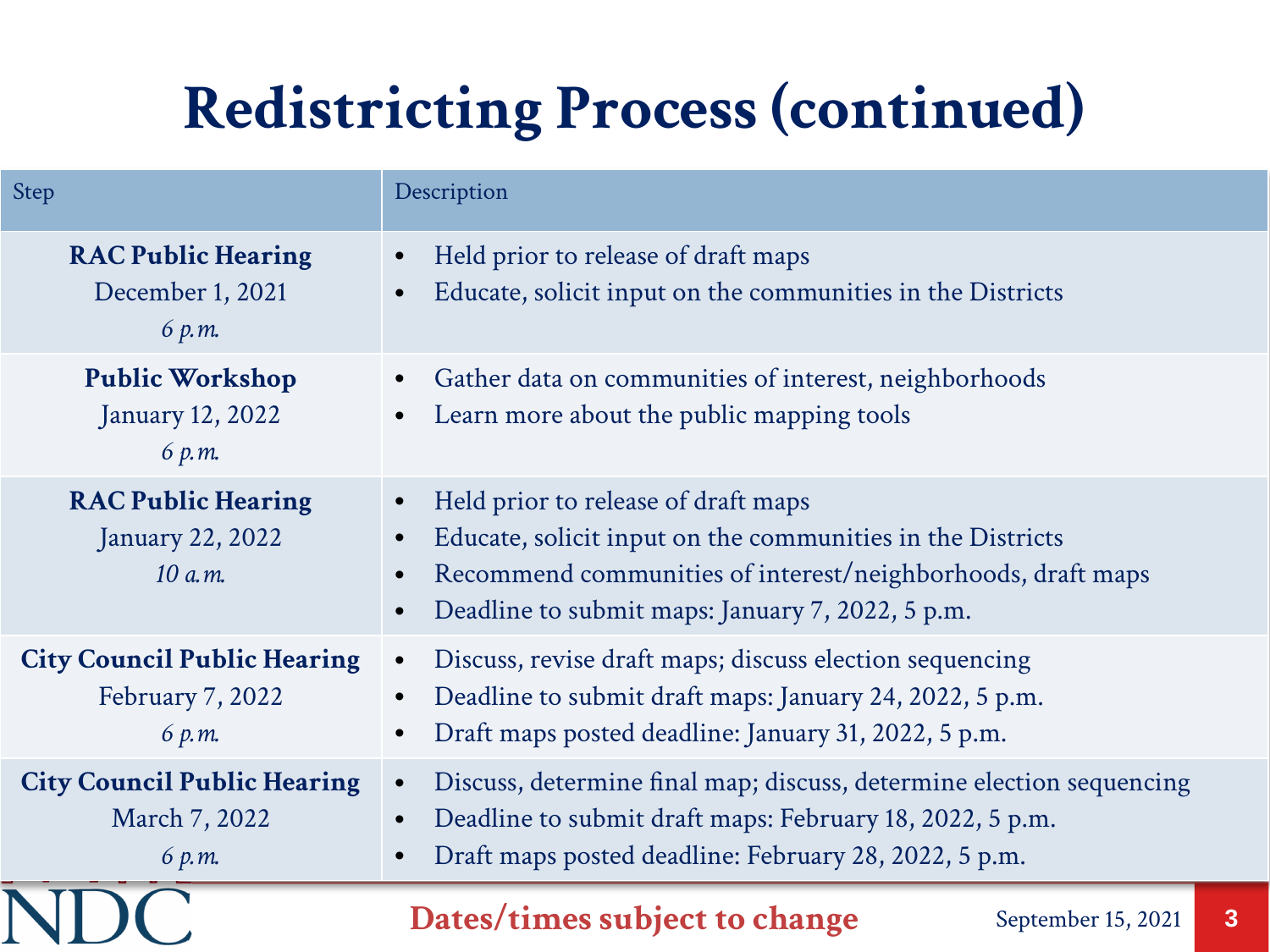

# Redistricting Process (continued)
| Step | Description |
| --- | --- |
| RAC Public Hearing December 1, 2021 6 p.m. | Held prior to release of draft maps Educate, solicit input on the communities in the Districts |
| Public Workshop January 12, 2022 6 p.m. | Gather data on communities of interest, neighborhoods Learn more about the public mapping tools |
| RAC Public Hearing January 22, 2022 10 a.m. | Held prior to release of draft maps Educate, solicit input on the communities in the Districts Recommend communities of interest/neighborhoods, draft maps Deadline to submit maps: January 7, 2022, 5 p.m. |
| City Council Public Hearing February 7, 2022 6 p.m. | Discuss, revise draft maps; discuss election sequencing Deadline to submit draft maps: January 24, 2022, 5 p.m. Draft maps posted deadline: January 31, 2022, 5 p.m. |
| City Council Public Hearing March 7, 2022 6 p.m. | Discuss, determine final map; discuss, determine election sequencing Deadline to submit draft maps: February 18, 2022, 5 p.m. Draft maps posted deadline: February 28, 2022, 5 p.m. |
3
September 15, 2021
Dates/times subject to change